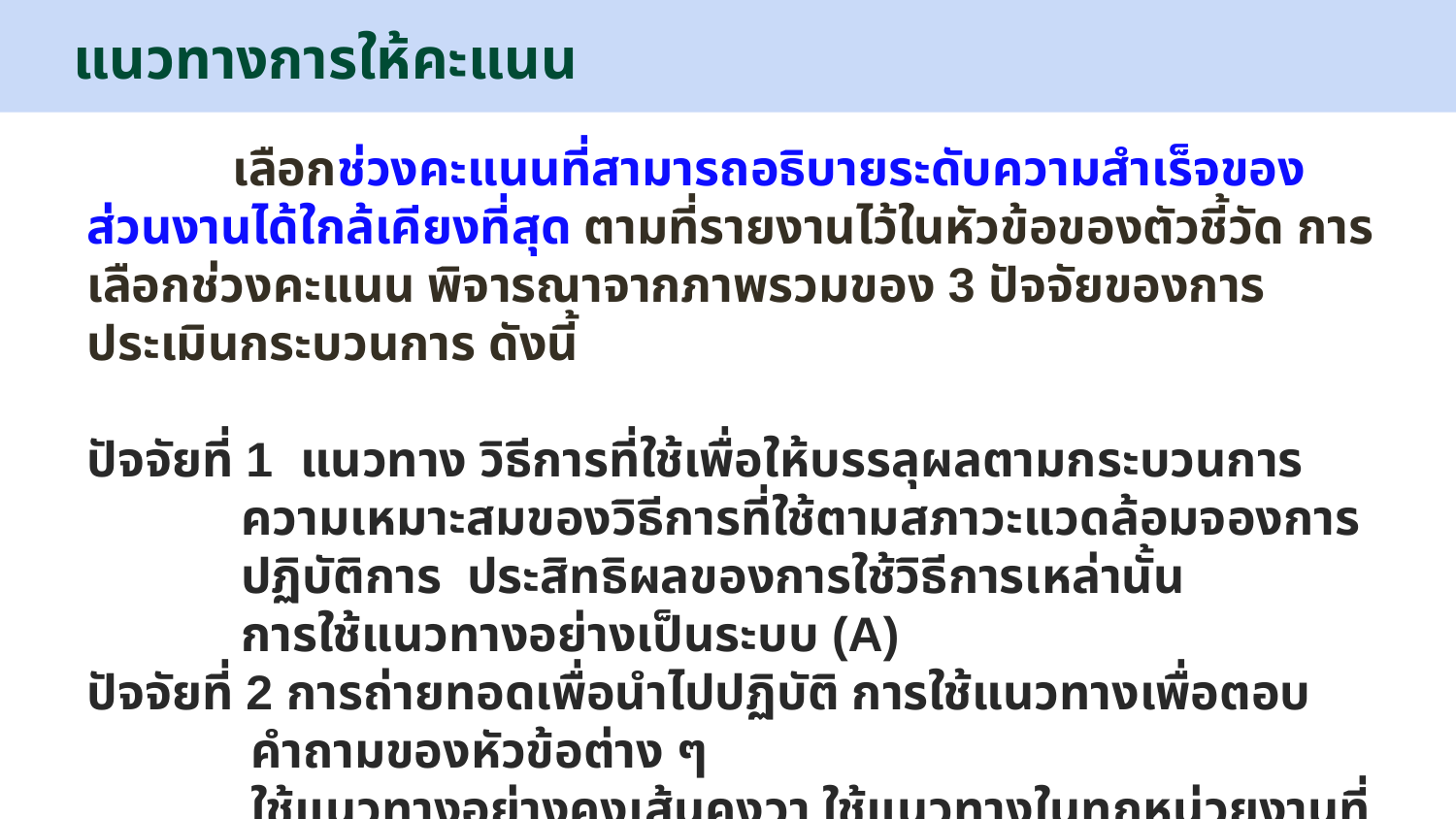

แนวทางการให้คะแนน
	เลือกช่วงคะแนนที่สามารถอธิบายระดับความสำเร็จของส่วนงานได้ใกล้เคียงที่สุด ตามที่รายงานไว้ในหัวข้อของตัวชี้วัด การเลือกช่วงคะแนน พิจารณาจากภาพรวมของ 3 ปัจจัยของการประเมินกระบวนการ ดังนี้

ปัจจัยที่ 1  แนวทาง วิธีการที่ใช้เพื่อให้บรรลุผลตามกระบวนการ  ความเหมาะสมของวิธีการที่ใช้ตามสภาวะแวดล้อมจองการปฏิบัติการ  ประสิทธิผลของการใช้วิธีการเหล่านั้น               การใช้แนวทางอย่างเป็นระบบ (A)
ปัจจัยที่ 2 การถ่ายทอดเพื่อนำไปปฏิบัติ การใช้แนวทางเพื่อตอบคำถามของหัวข้อต่าง ๆ
             ใช้แนวทางอย่างคงเส้นคงวา ใช้แนวทางในทุกหน่วยงานที่เกี่ยวข้อง (D)
ปัจจัยที่ 3 การเรียนรู้ การปรับปรุงแนวทางให้ดีขึ้นผ่านวงรบการประเมินและปรับปรุง
             การกระตุ้นให้เกิดการเปลี่ยนแปลงแนวทางอย่างก้าวกระโดด (L)